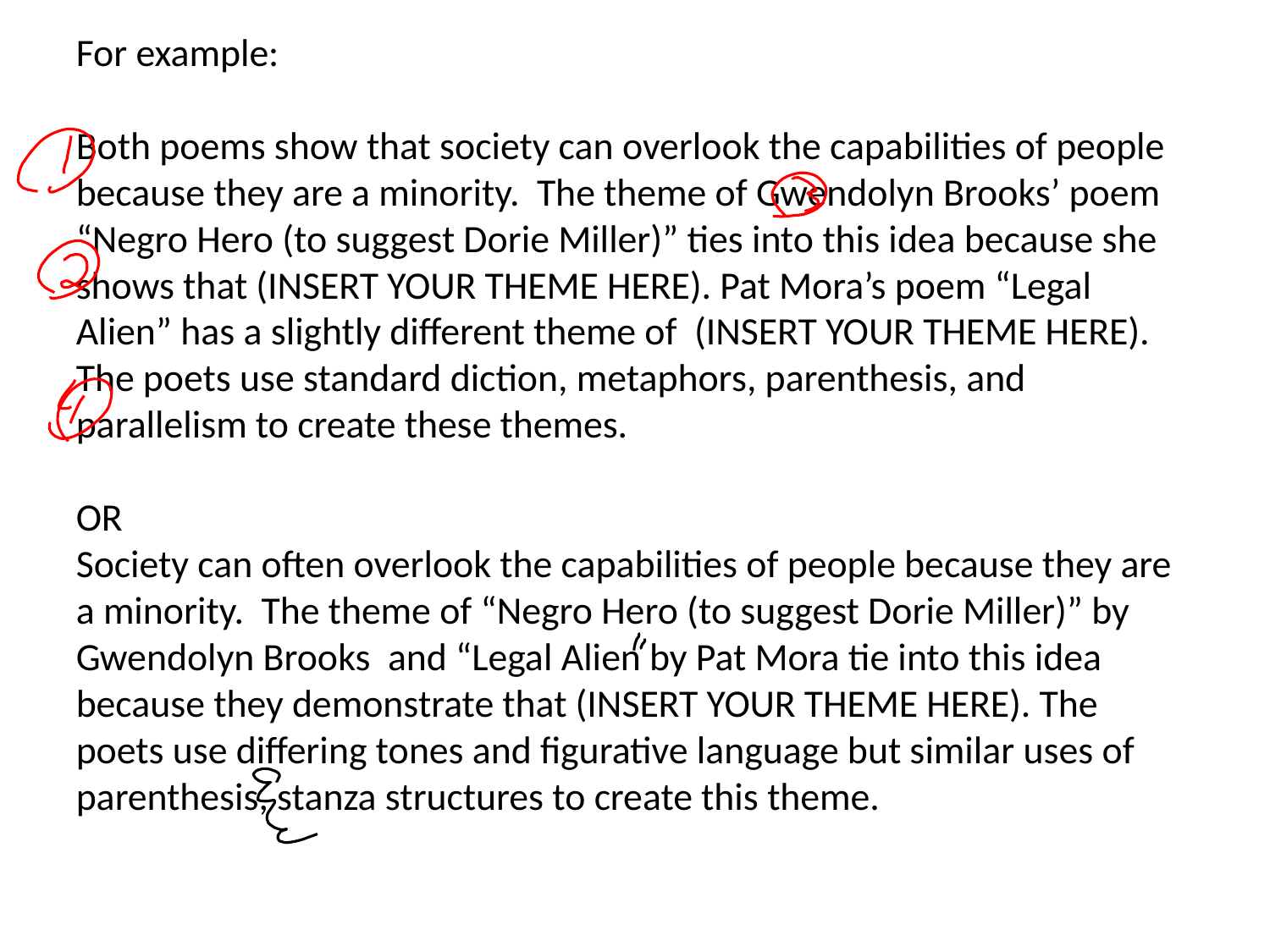

For example:

Both poems show that society can overlook the capabilities of people because they are a minority.  The theme of Gwendolyn Brooks’ poem “Negro Hero (to suggest Dorie Miller)” ties into this idea because she shows that (INSERT YOUR THEME HERE). Pat Mora’s poem “Legal Alien” has a slightly different theme of  (INSERT YOUR THEME HERE). The poets use standard diction, metaphors, parenthesis, and parallelism to create these themes.

OR
Society can often overlook the capabilities of people because they are a minority.  The theme of “Negro Hero (to suggest Dorie Miller)” by Gwendolyn Brooks  and “Legal Alien by Pat Mora tie into this idea because they demonstrate that (INSERT YOUR THEME HERE). The poets use differing tones and figurative language but similar uses of parenthesis, stanza structures to create this theme.